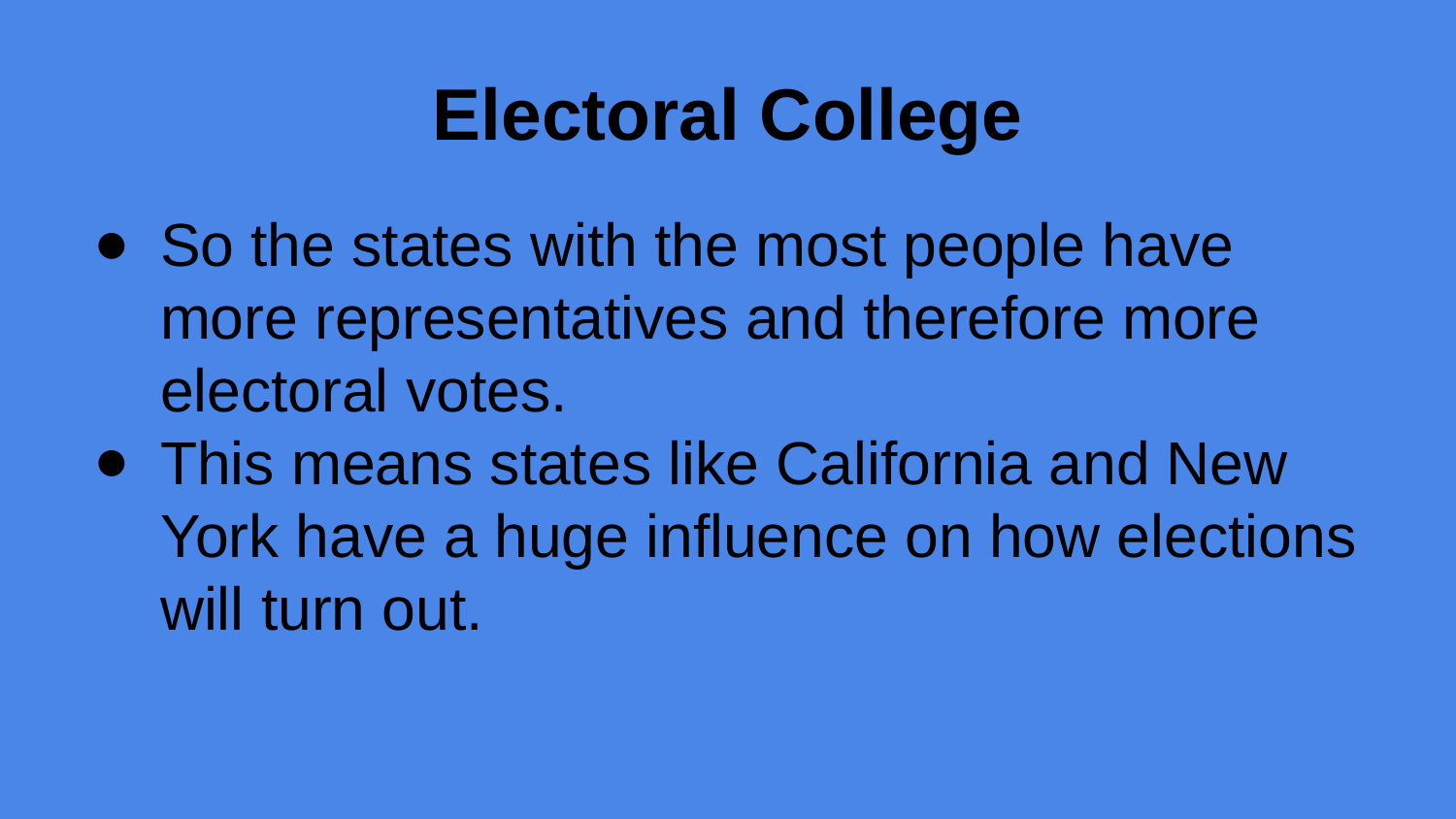

# Electoral College
So the states with the most people have more representatives and therefore more electoral votes.
This means states like California and New York have a huge influence on how elections will turn out.